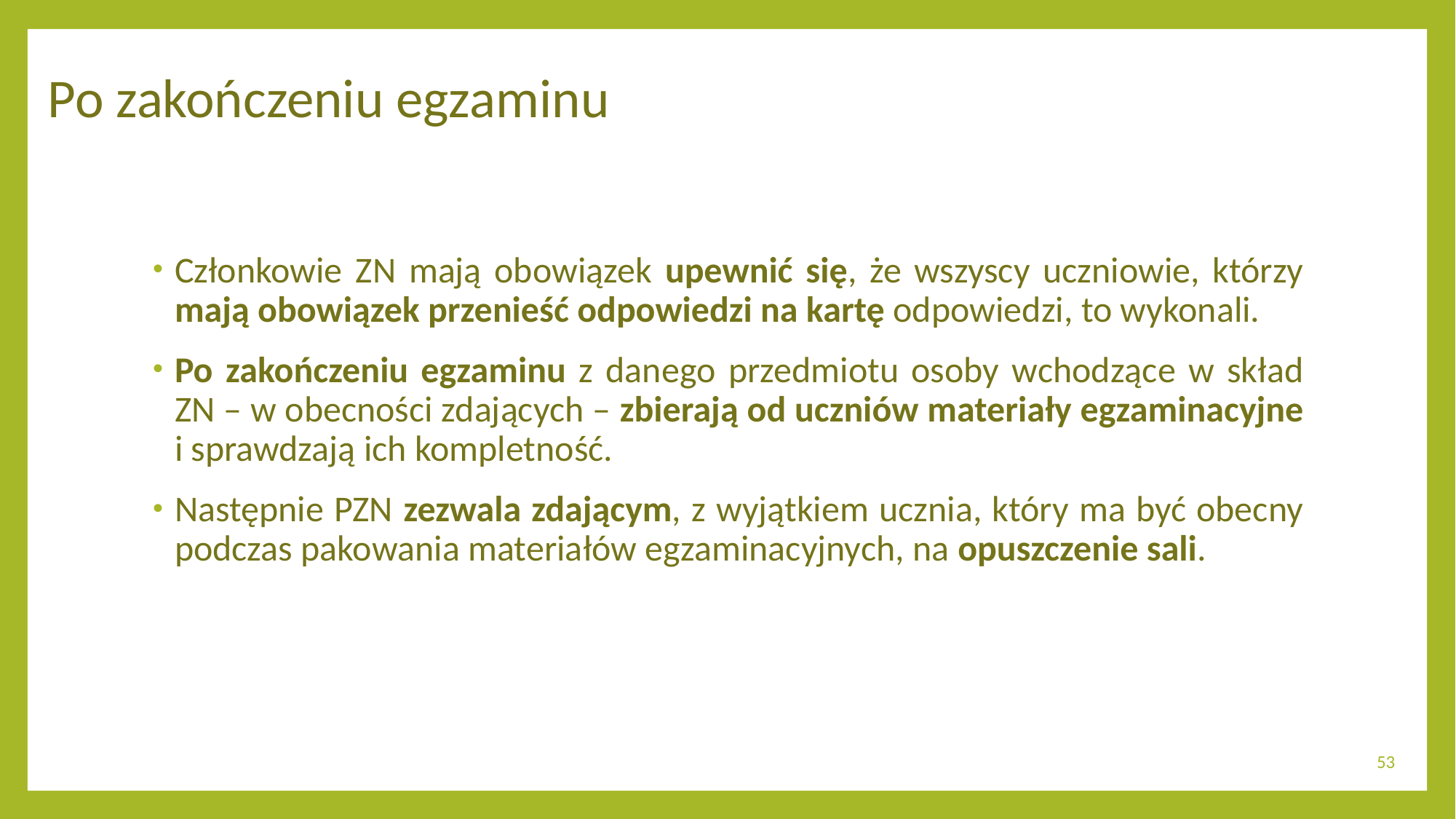

# Po zakończeniu egzaminu
Członkowie ZN mają obowiązek upewnić się, że wszyscy uczniowie, którzy mają obowiązek przenieść odpowiedzi na kartę odpowiedzi, to wykonali.
Po zakończeniu egzaminu z danego przedmiotu osoby wchodzące w skład ZN – w obecności zdających – zbierają od uczniów materiały egzaminacyjne i sprawdzają ich kompletność.
Następnie PZN zezwala zdającym, z wyjątkiem ucznia, który ma być obecny podczas pakowania materiałów egzaminacyjnych, na opuszczenie sali.
53